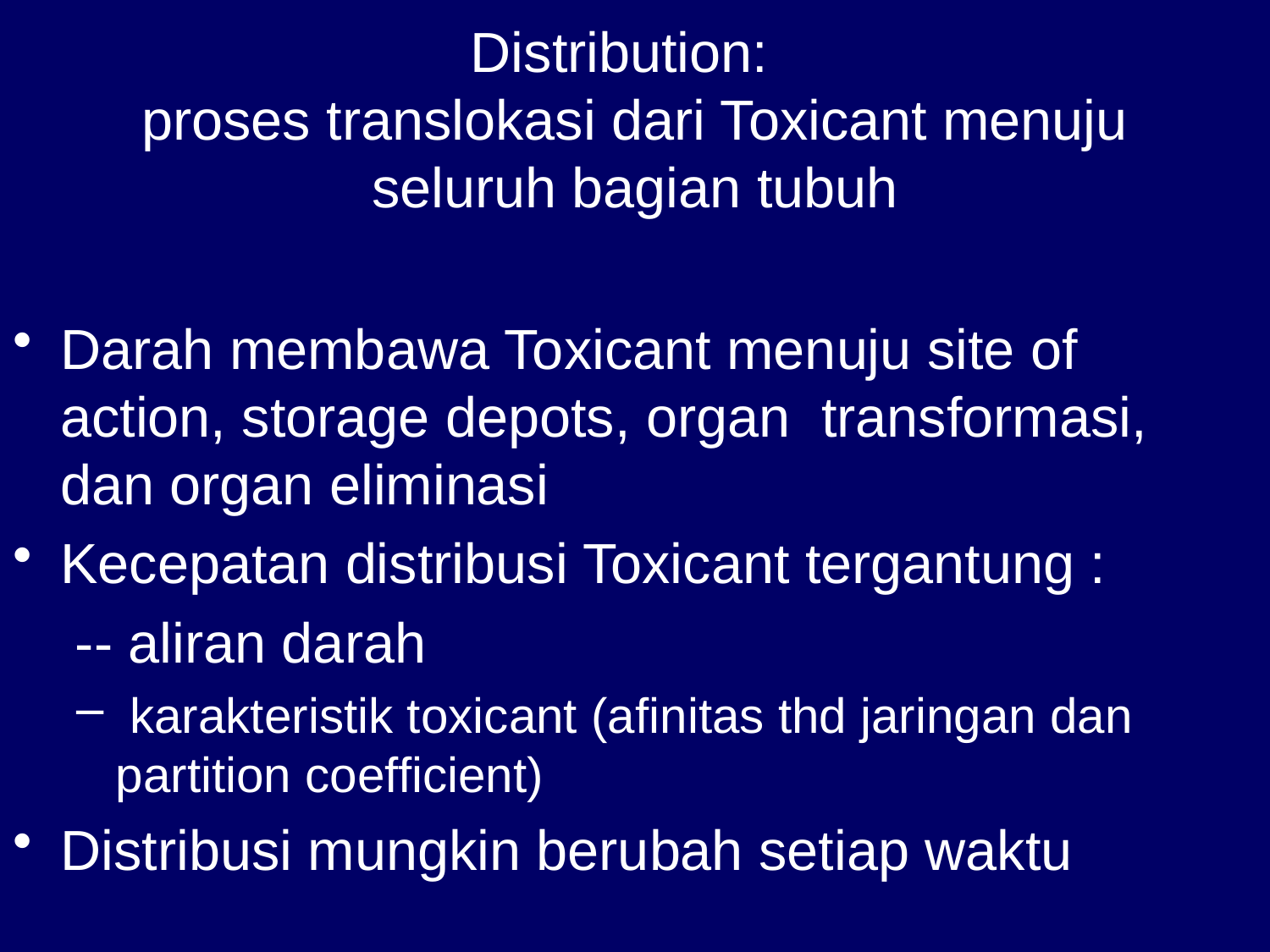

# Distribution: proses translokasi dari Toxicant menuju seluruh bagian tubuh
Darah membawa Toxicant menuju site of action, storage depots, organ  transformasi, dan organ eliminasi
Kecepatan distribusi Toxicant tergantung :
    -- aliran darah
 karakteristik toxicant (afinitas thd jaringan dan  partition coefficient)
Distribusi mungkin berubah setiap waktu